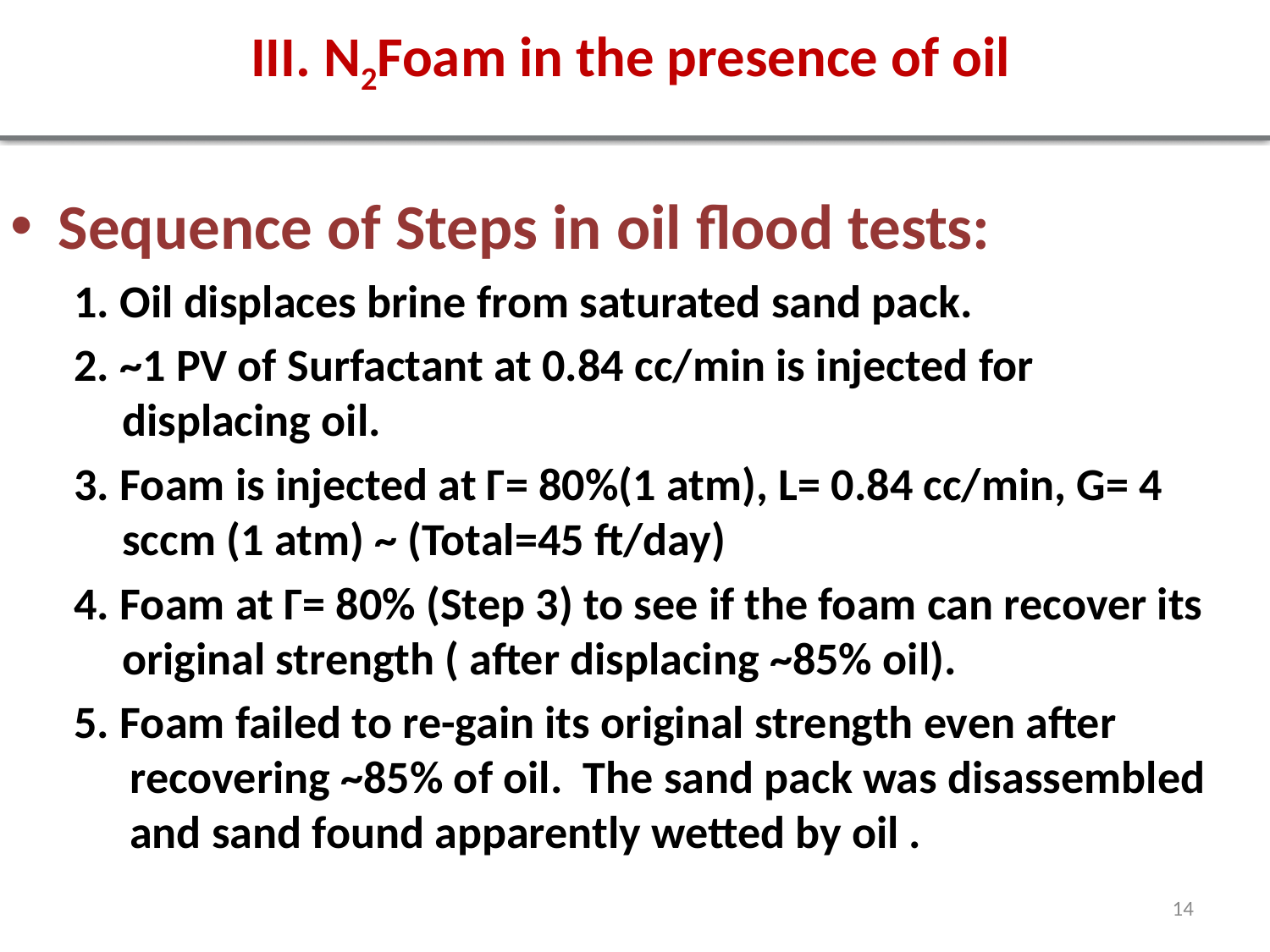

# III. N2Foam in the presence of oil
Sequence of Steps in oil flood tests:
1. Oil displaces brine from saturated sand pack.
2. ~1 PV of Surfactant at 0.84 cc/min is injected for displacing oil.
3. Foam is injected at Γ= 80%(1 atm), L= 0.84 cc/min, G= 4 sccm (1 atm) ~ (Total=45 ft/day)
4. Foam at Γ= 80% (Step 3) to see if the foam can recover its original strength ( after displacing ~85% oil).
5. Foam failed to re-gain its original strength even after recovering ~85% of oil.  The sand pack was disassembled  and sand found apparently wetted by oil .

14